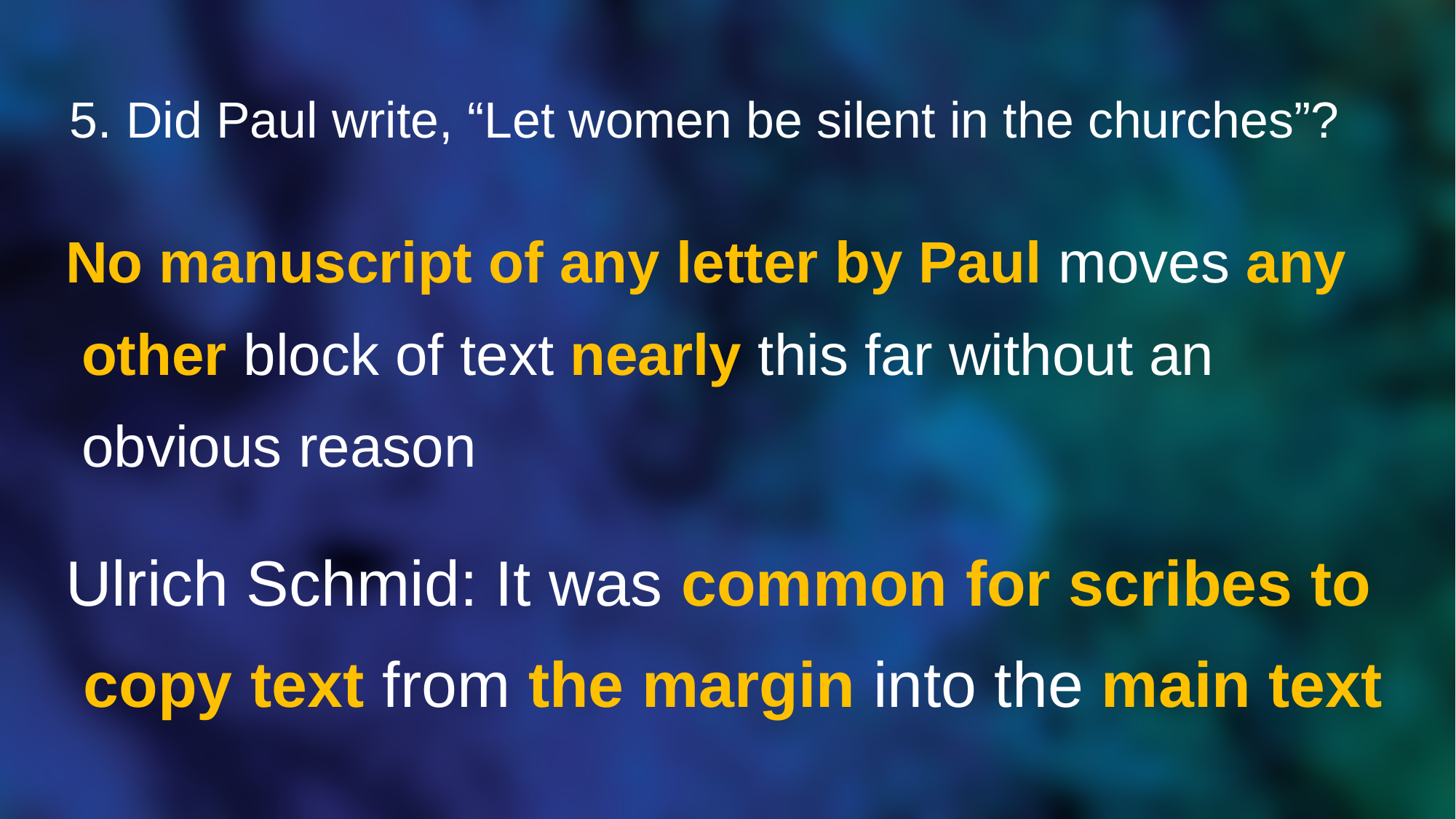

# 5. Did Paul write, “Let women be silent in the churches”?
No manuscript of any letter by Paul moves any
 other block of text nearly this far without an
 obvious reason

Ulrich Schmid: It was common for scribes to
 copy text from the margin into the main text